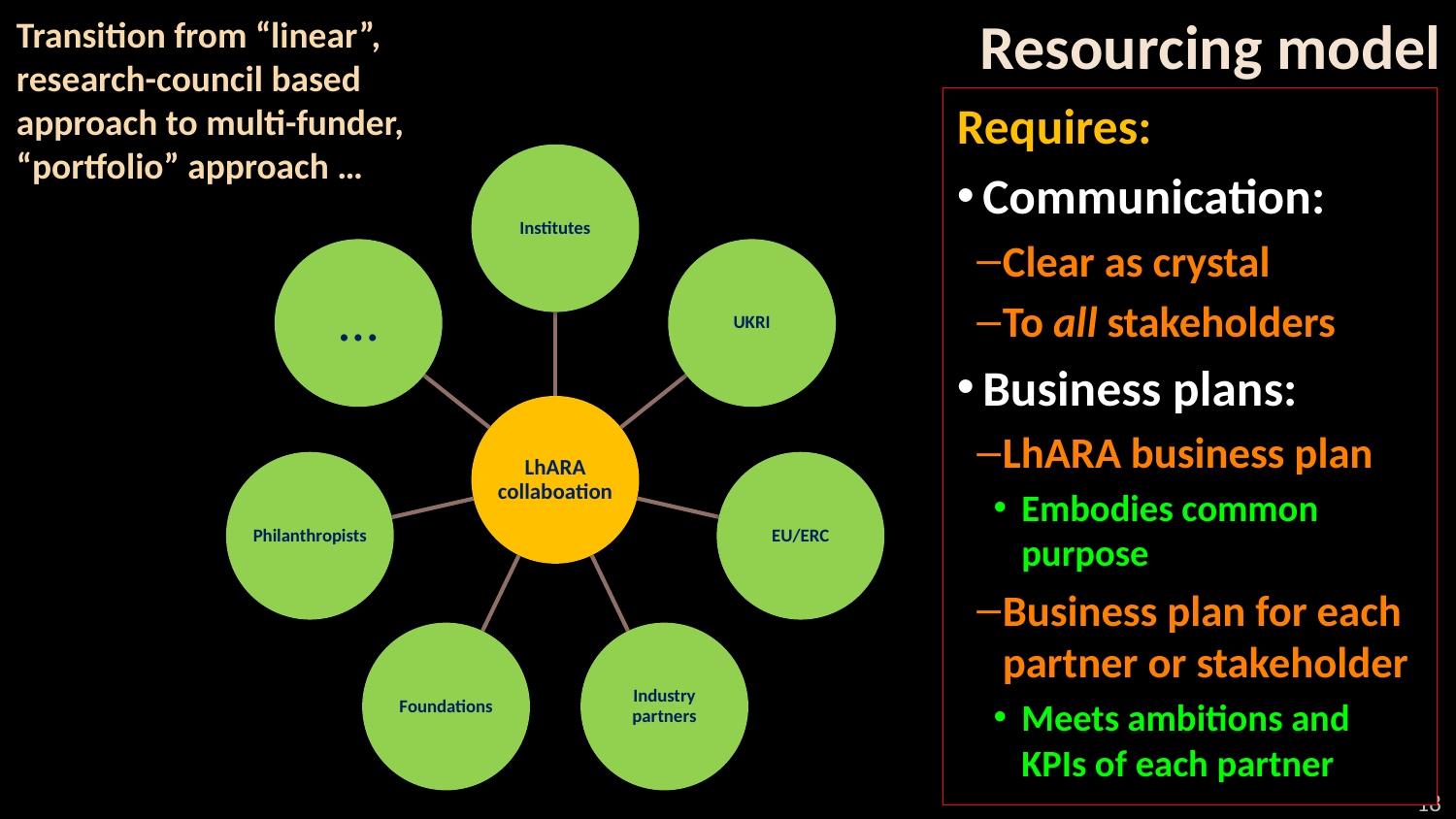

# Resourcing model
Transition from “linear”,
research-council based
approach to multi-funder,
“portfolio” approach …
Requires:
Communication:
Clear as crystal
To all stakeholders
Business plans:
LhARA business plan
Embodies common purpose
Business plan for each partner or stakeholder
Meets ambitions and KPIs of each partner
LhARA
collaboation

Institutes

UKRI

EU/ERC

Industry
partners

Foundations

Philanthropists

…
18